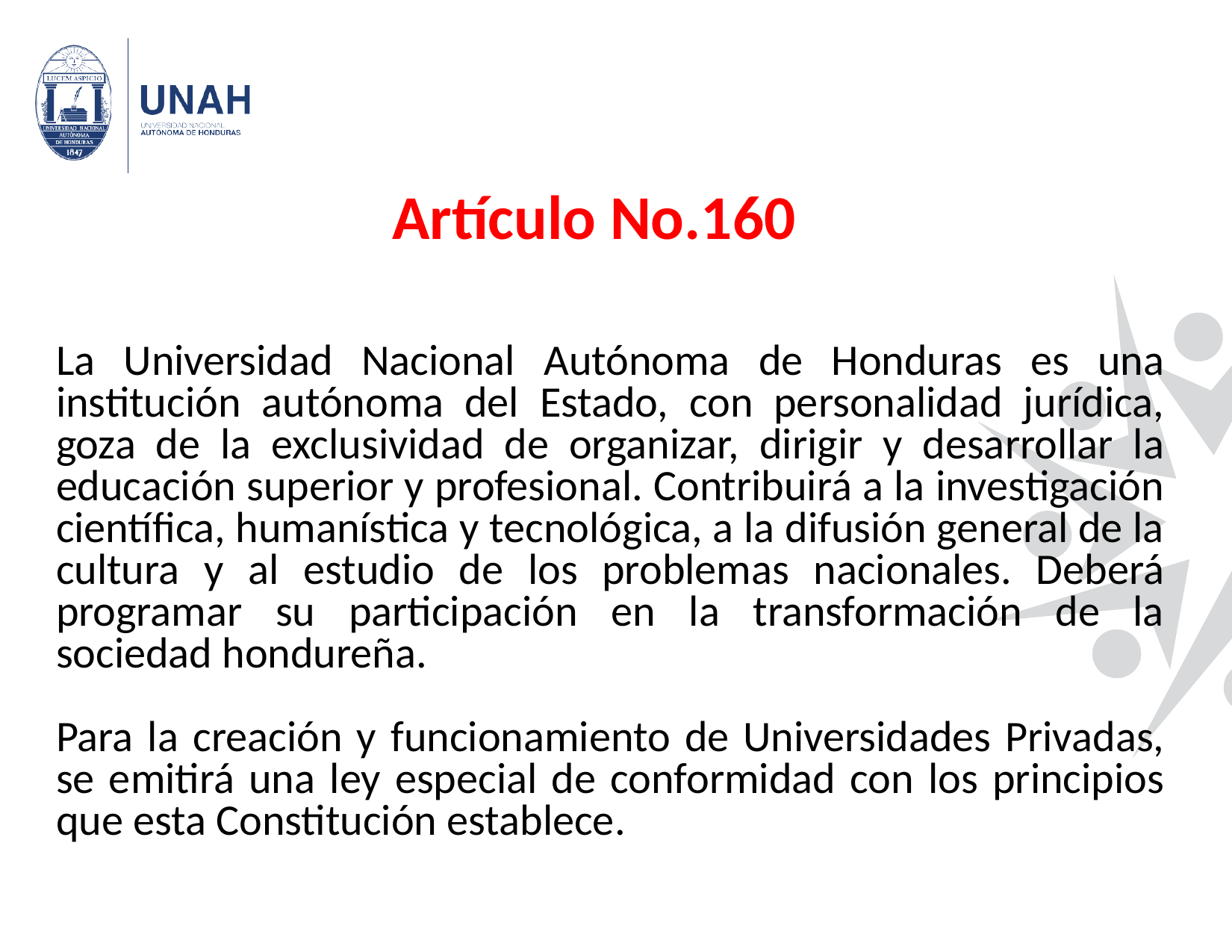

# Artículo No.160

La Universidad Nacional Autónoma de Honduras es una institución autónoma del Estado, con personalidad jurídica, goza de la exclusividad de organizar, dirigir y desarrollar la educación superior y profesional. Contribuirá a la investigación científica, humanística y tecnológica, a la difusión general de la cultura y al estudio de los problemas nacionales. Deberá programar su participación en la transformación de la sociedad hondureña.

Para la creación y funcionamiento de Universidades Privadas, se emitirá una ley especial de conformidad con los principios que esta Constitución establece.